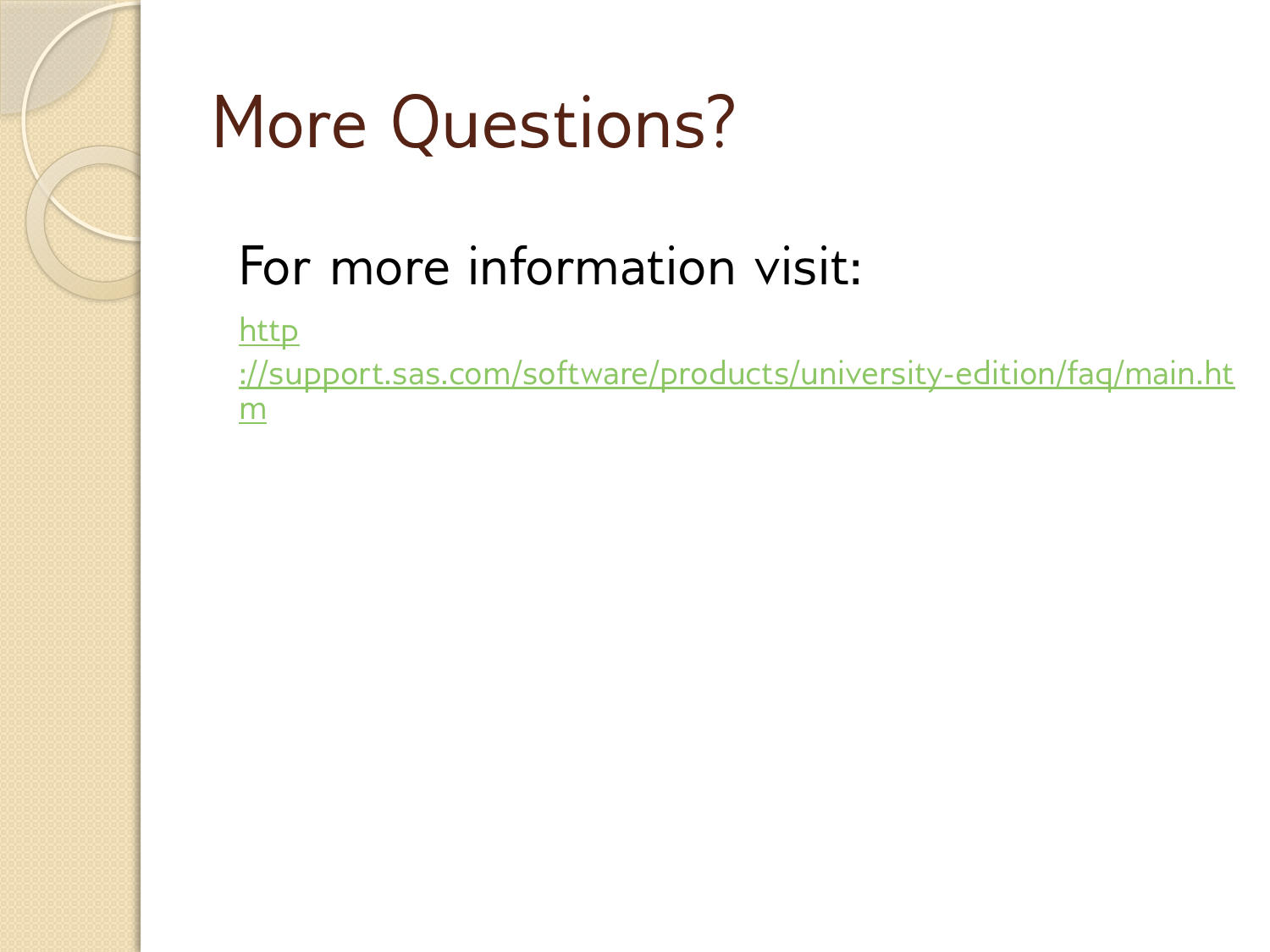

# More Questions?
For more information visit:
http://support.sas.com/software/products/university-edition/faq/main.htm